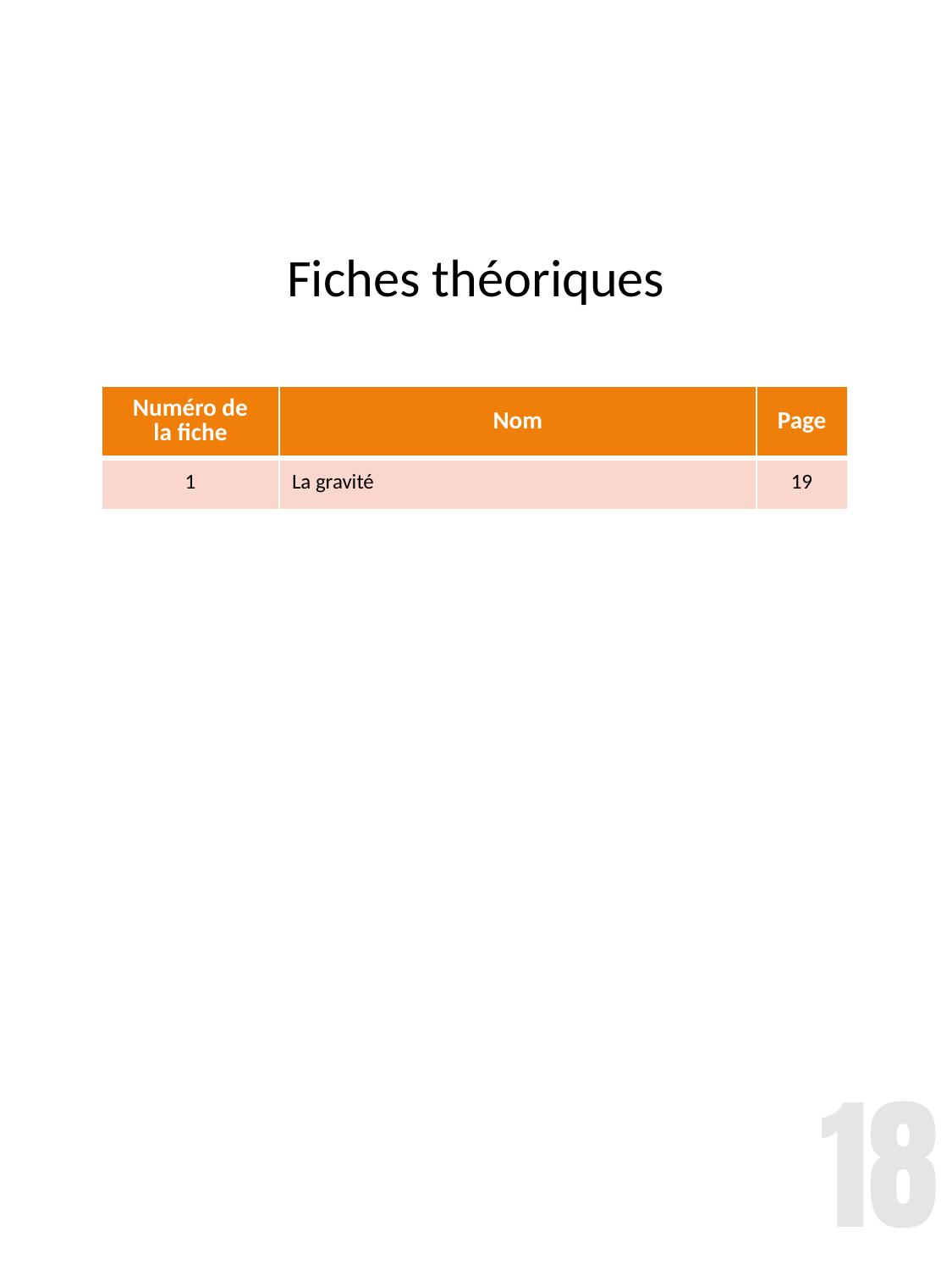

# Fiches théoriques
| Numéro de la fiche | Nom | Page |
| --- | --- | --- |
| 1 | La gravité | 19 |
18